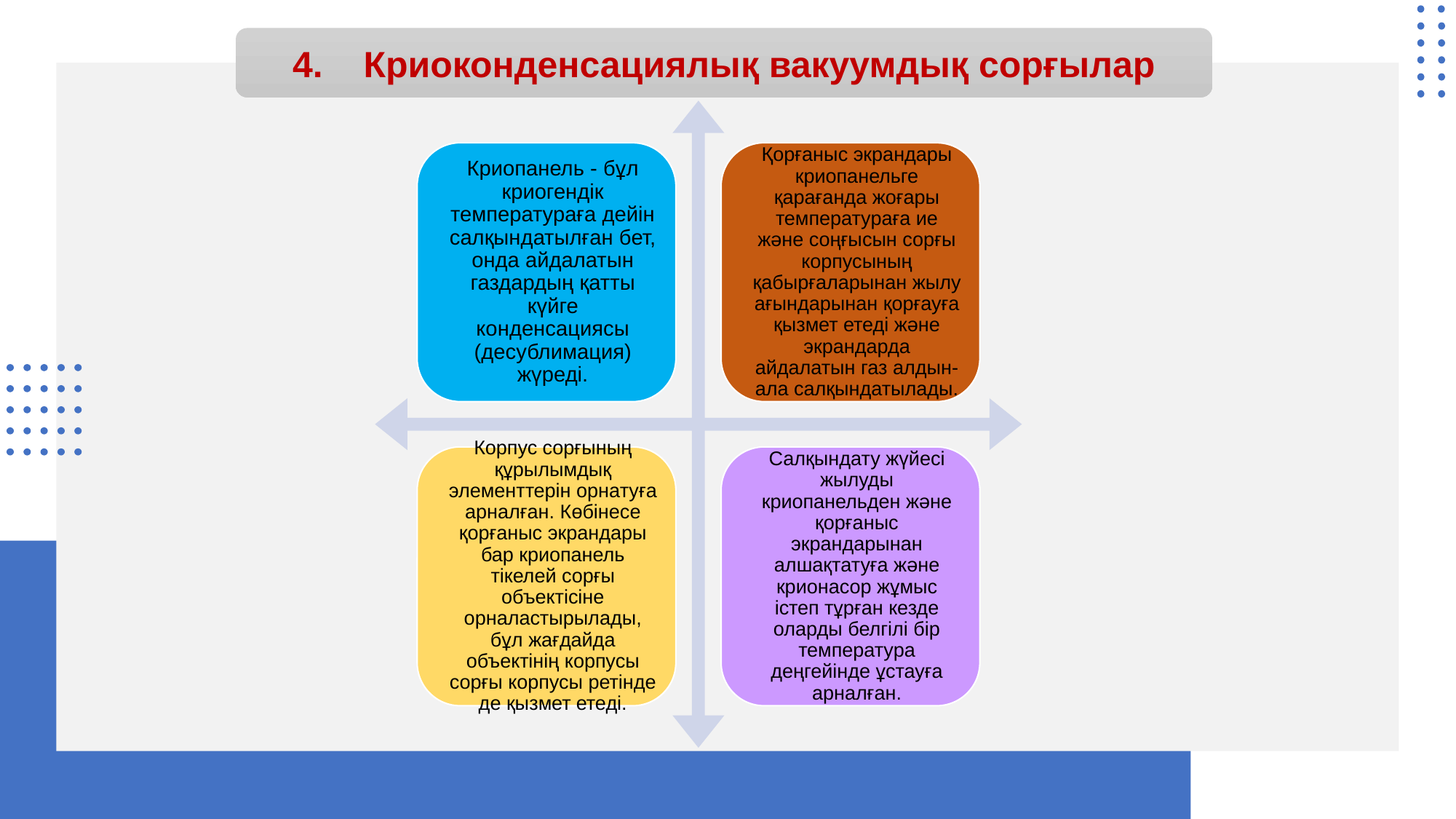

4.    Криоконденсациялық вакуумдық сорғылар

Криопанель - бұл криогендік температураға дейін салқындатылған бет, онда айдалатын газдардың қатты күйге конденсациясы (десублимация) жүреді.
Қорғаныс экрандары криопанельге қарағанда жоғары температураға ие және соңғысын сорғы корпусының қабырғаларынан жылу ағындарынан қорғауға қызмет етеді және экрандарда айдалатын газ алдын-ала салқындатылады.
Корпус сорғының құрылымдық элементтерін орнатуға арналған. Көбінесе қорғаныс экрандары бар криопанель тікелей сорғы объектісіне орналастырылады, бұл жағдайда объектінің корпусы сорғы корпусы ретінде де қызмет етеді.
Салқындату жүйесі жылуды криопанельден және қорғаныс экрандарынан алшақтатуға және крионасор жұмыс істеп тұрған кезде оларды белгілі бір температура деңгейінде ұстауға арналған.